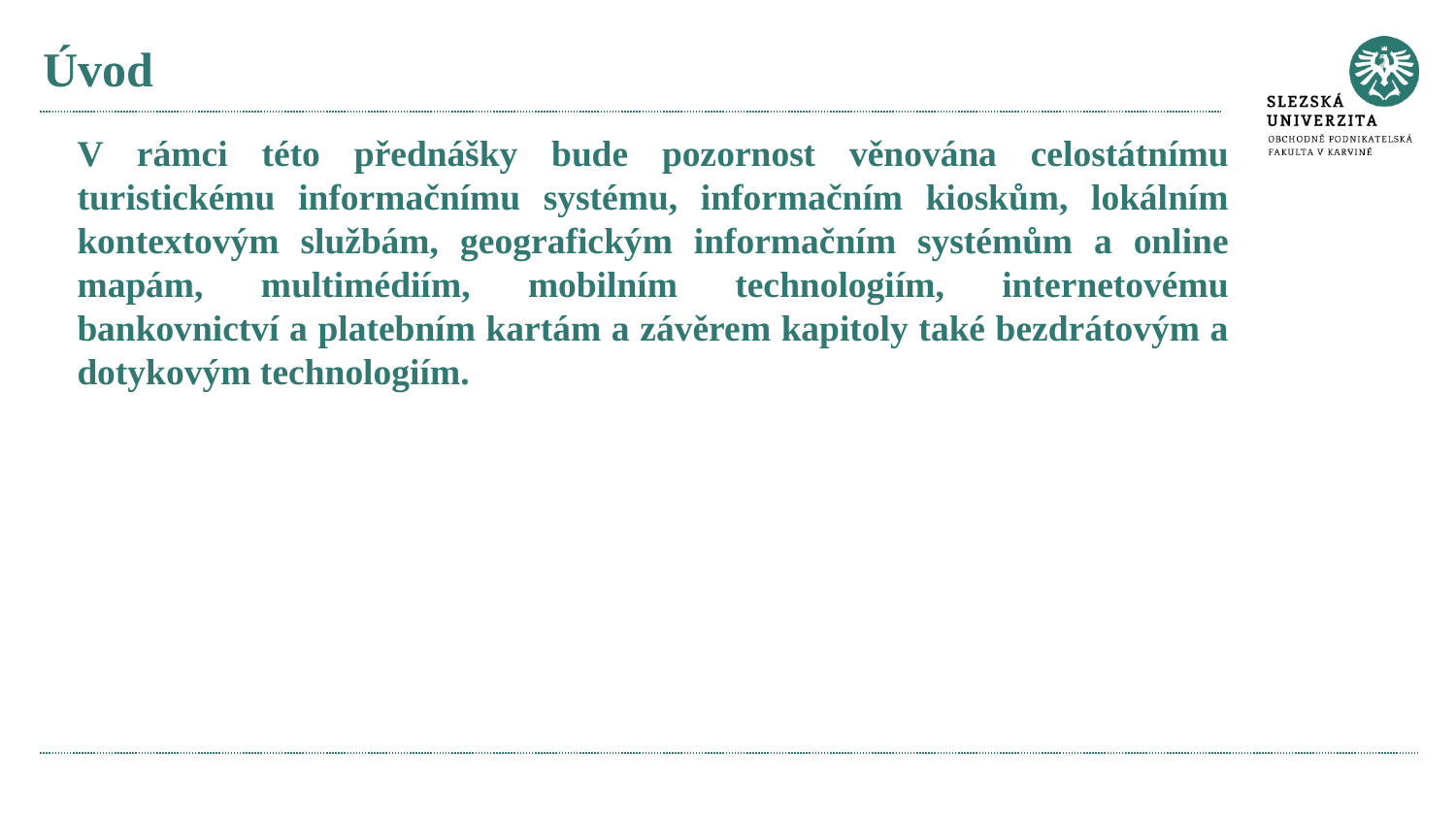

# Úvod
V rámci této přednášky bude pozornost věnována celostátnímu turistickému informačnímu systému, informačním kioskům, lokálním kontextovým službám, geografickým informačním systémům a online mapám, multimédiím, mobilním technologiím, internetovému bankovnictví a platebním kartám a závěrem kapitoly také bezdrátovým a dotykovým technologiím.